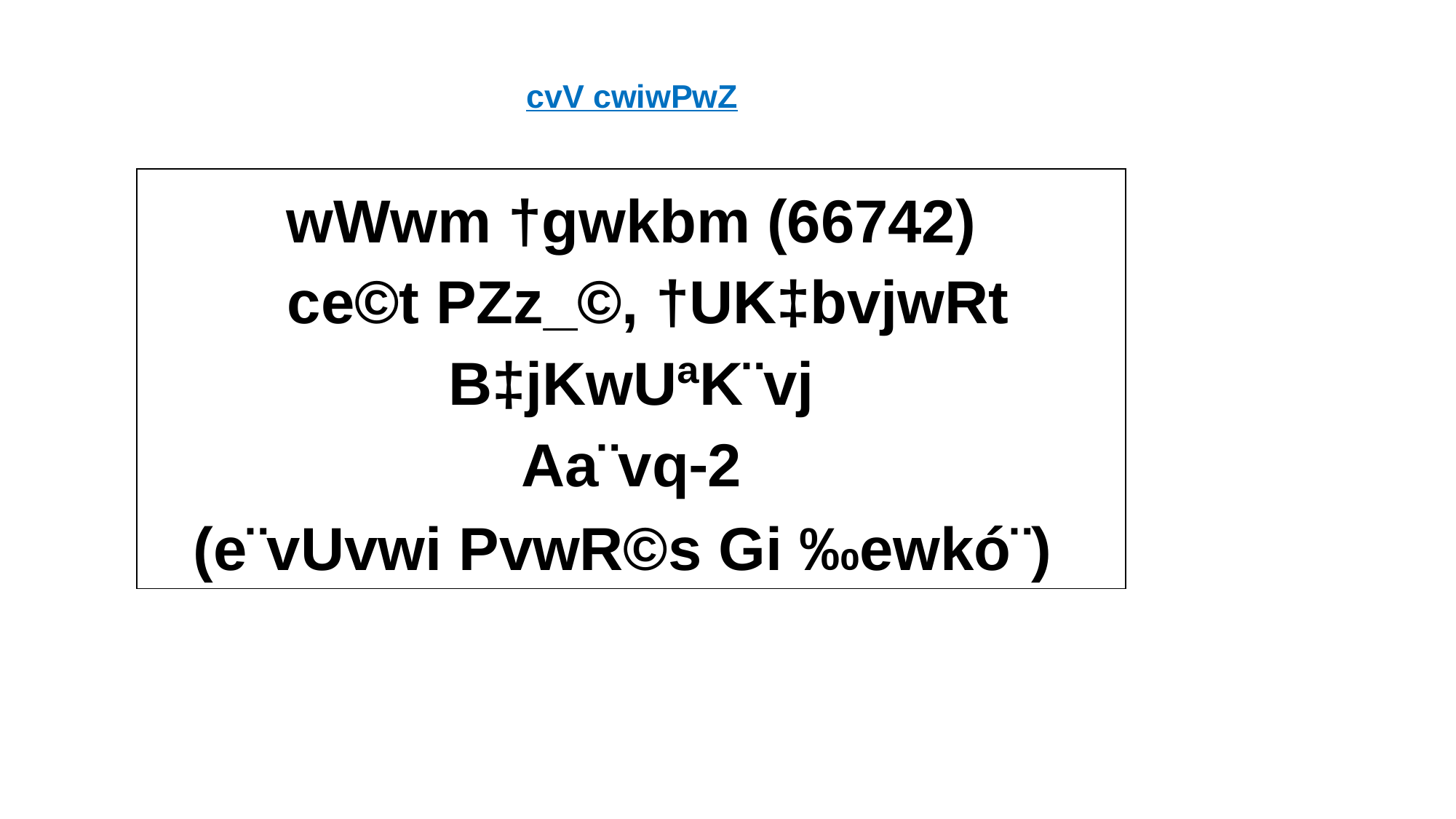

# cvV cwiwPwZ
| wWwm †gwkbm (66742) ce©t PZz\_©, †UK‡bvjwRt B‡jKwUªK¨vj Aa¨vq-2 (e¨vUvwi PvwR©s Gi ‰ewkó¨) |
| --- |